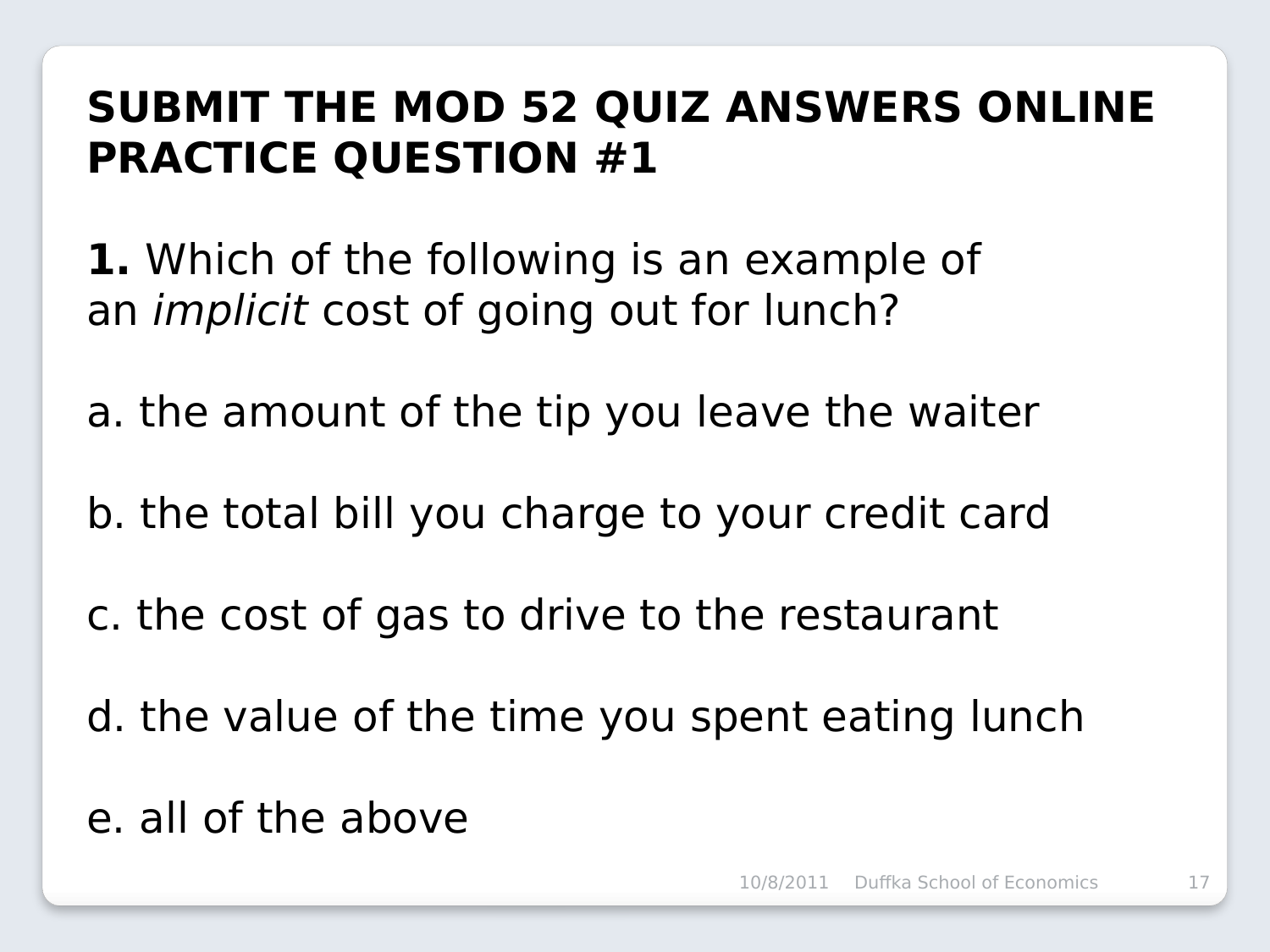

SUBMIT THE MOD 52 QUIZ ANSWERS ONLINE
PRACTICE QUESTION #1

1. Which of the following is an example of an implicit cost of going out for lunch?
a. the amount of the tip you leave the waiter
b. the total bill you charge to your credit card
c. the cost of gas to drive to the restaurant
d. the value of the time you spent eating lunch
e. all of the above
10/8/2011
Duffka School of Economics
17